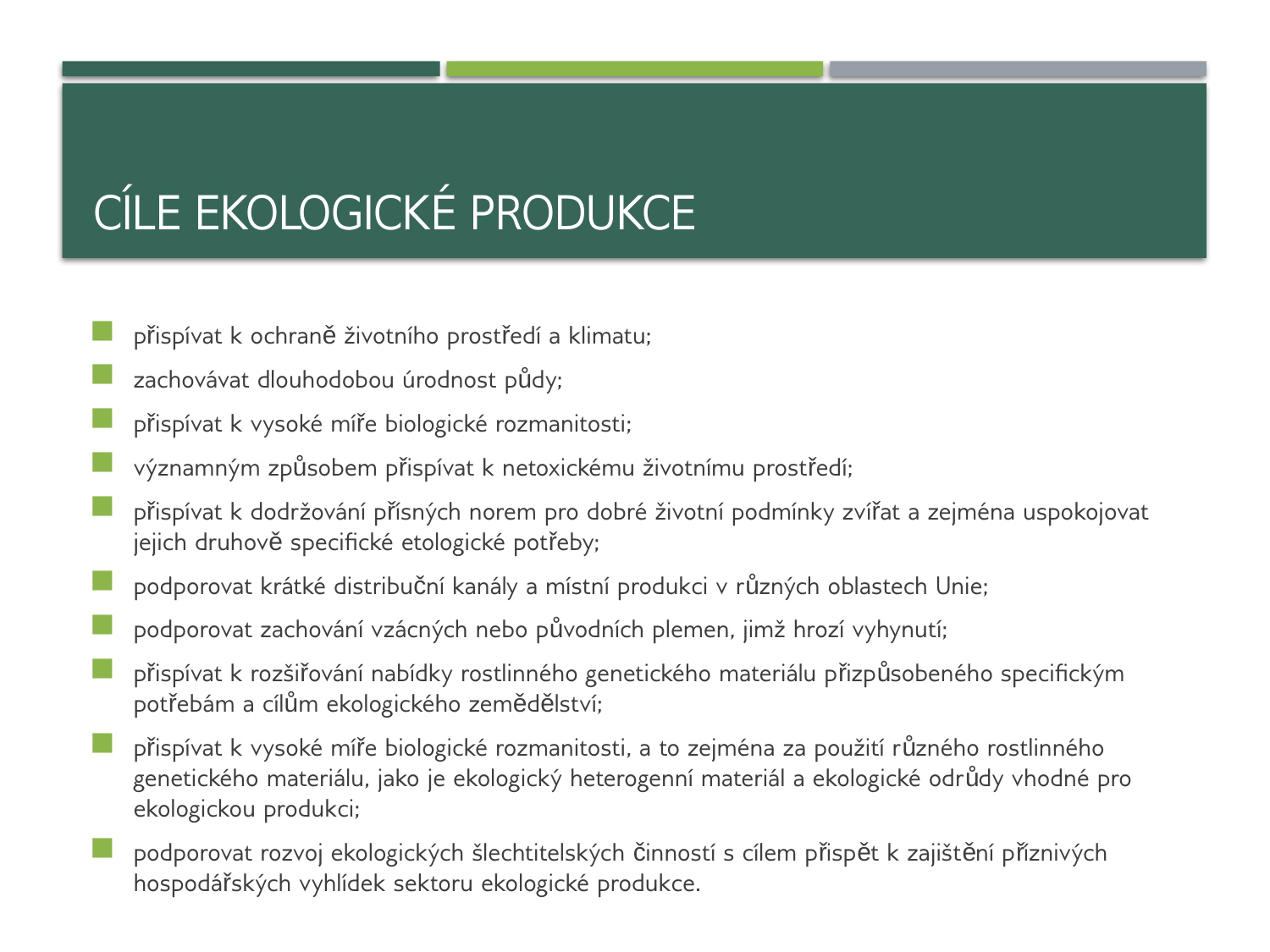

# cíle EKOLOGICKÉ PRODUKCE
přispívat k ochraně životního prostředí a klimatu;
zachovávat dlouhodobou úrodnost půdy;
přispívat k vysoké míře biologické rozmanitosti;
významným způsobem přispívat k netoxickému životnímu prostředí;
přispívat k dodržování přísných norem pro dobré životní podmínky zvířat a zejména uspokojovat jejich druhově specifické etologické potřeby;
podporovat krátké distribuční kanály a místní produkci v různých oblastech Unie;
podporovat zachování vzácných nebo původních plemen, jimž hrozí vyhynutí;
přispívat k rozšiřování nabídky rostlinného genetického materiálu přizpůsobeného specifickým potřebám a cílům ekologického zemědělství;
přispívat k vysoké míře biologické rozmanitosti, a to zejména za použití různého rostlinného genetického materiálu, jako je ekologický heterogenní materiál a ekologické odrůdy vhodné pro ekologickou produkci;
podporovat rozvoj ekologických šlechtitelských činností s cílem přispět k zajištění příznivých hospodářských vyhlídek sektoru ekologické produkce.